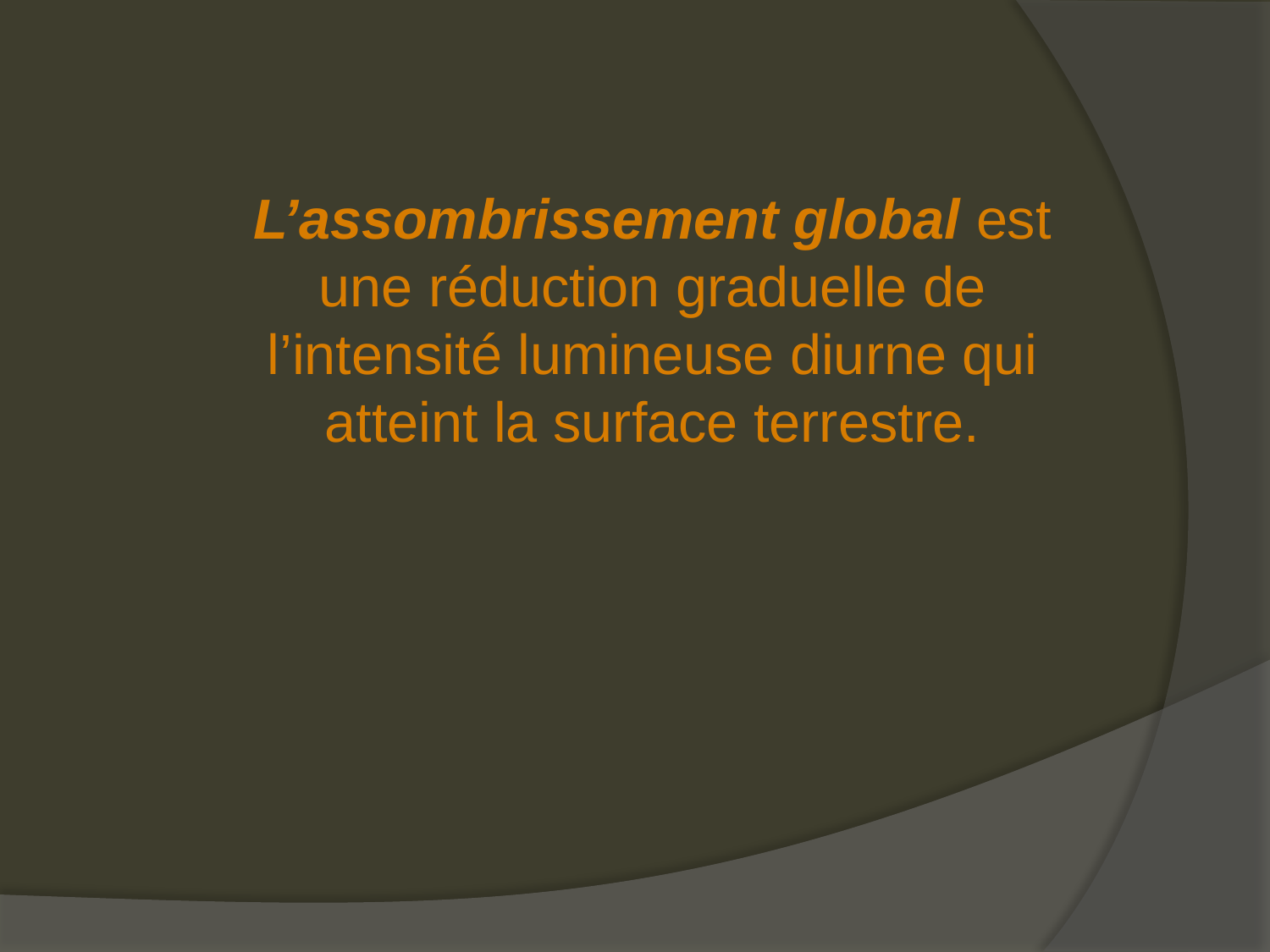

L’assombrissement global est une réduction graduelle de l’intensité lumineuse diurne qui atteint la surface terrestre.